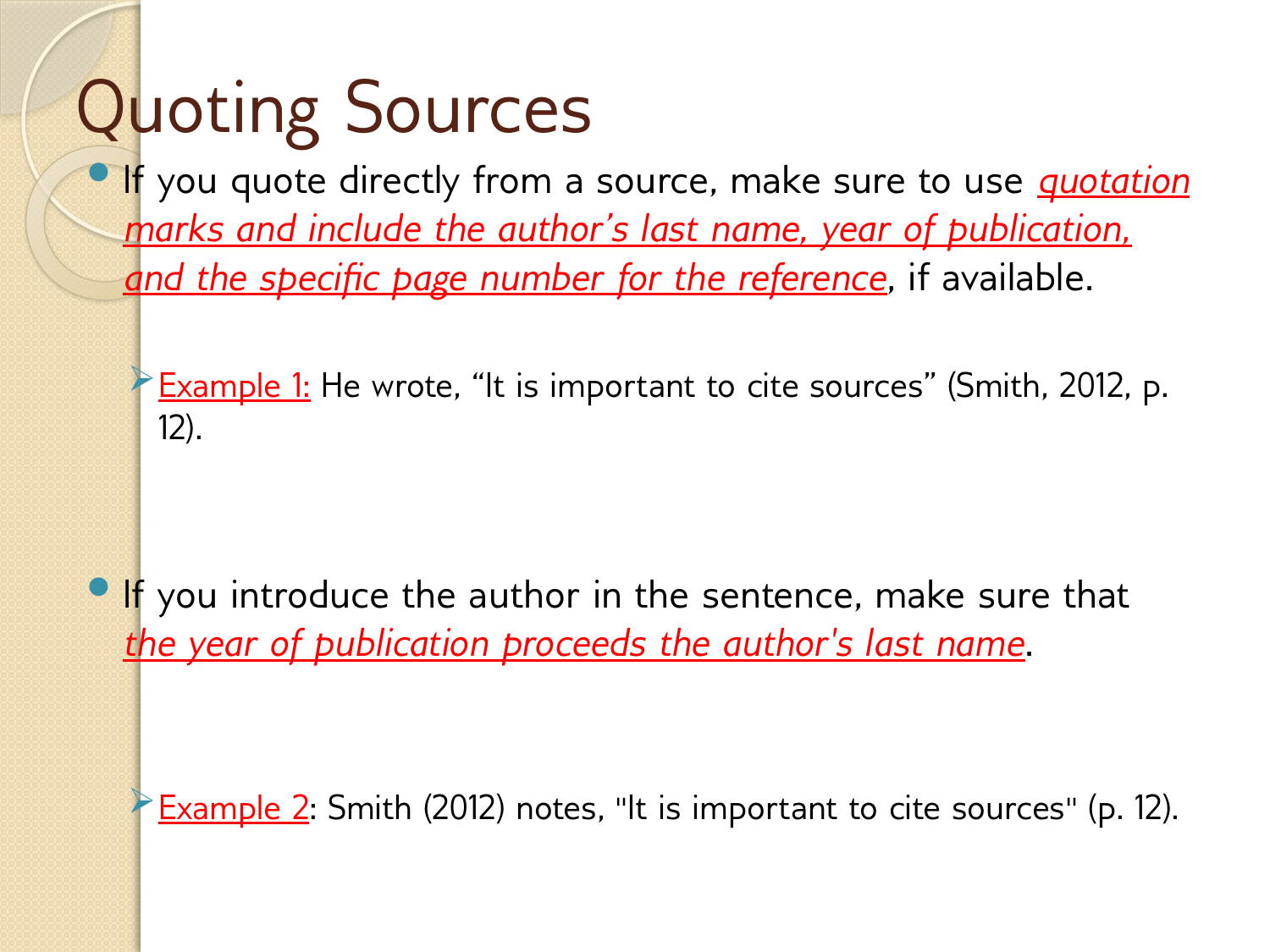

# Quoting Sources
If you quote directly from a source, make sure to use quotation marks and include the author’s last name, year of publication, and the specific page number for the reference, if available.

Example 1: He wrote, “It is important to cite sources” (Smith, 2012, p. 12).

If you introduce the author in the sentence, make sure that the year of publication proceeds the author's last name.

Example 2: Smith (2012) notes, "It is important to cite sources" (p. 12).